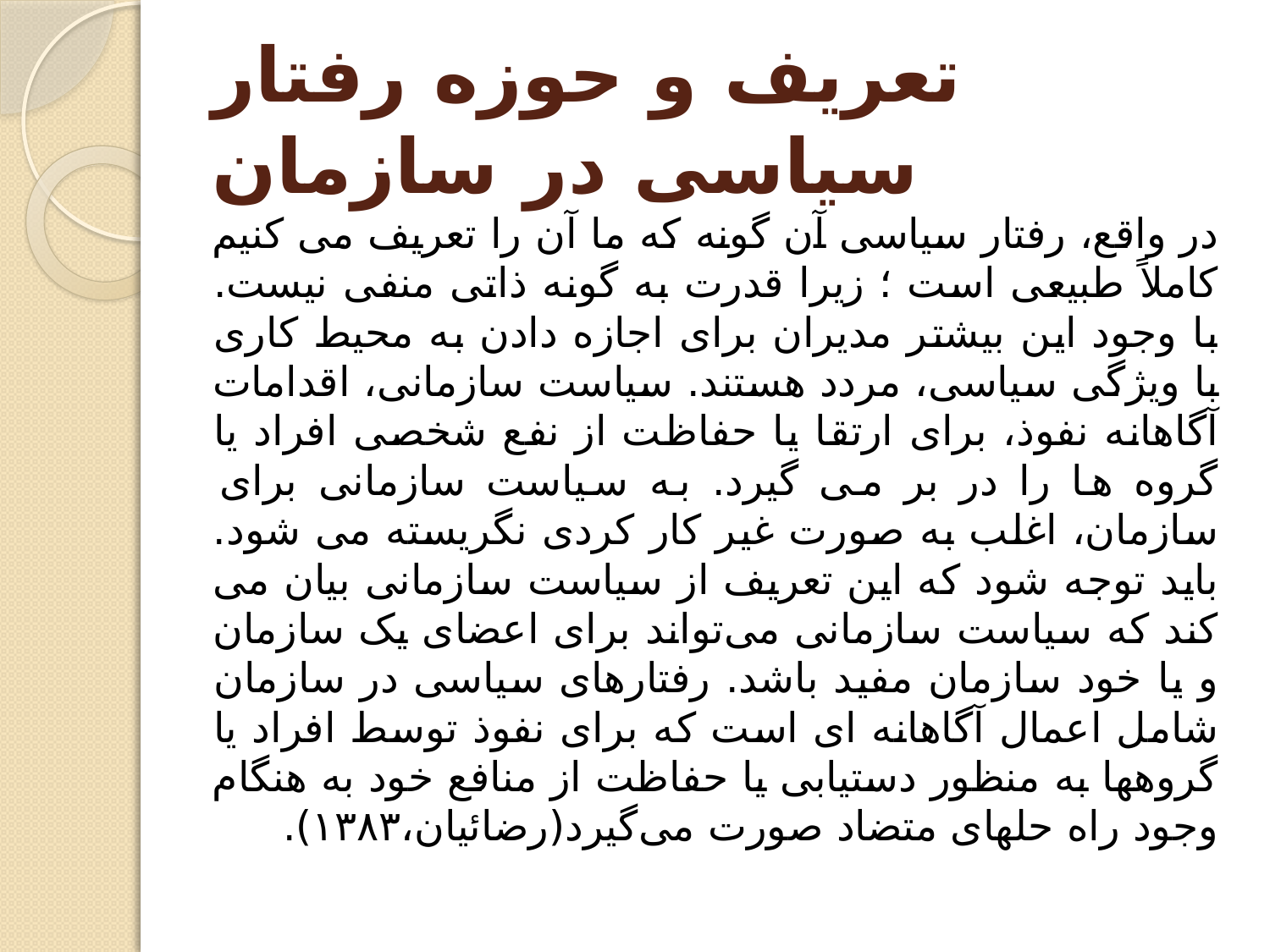

# تعریف و حوزه رفتار سیاسی در سازمان
در واقع، رفتار سیاسی آن گونه که ما آن را تعریف می کنیم کاملاً طبیعی است ؛ زیرا قدرت به گونه ذاتی منفی نیست. با وجود این بیشتر مدیران برای اجازه دادن به محیط کاری با ویژگی سیاسی، مردد هستند. سیاست سازمانی، اقدامات آگاهانه نفوذ، برای ارتقا یا حفاظت از نفع شخصی افراد یا گروه ها را در بر می گیرد. به سیاست سازمانی برای سازمان، اغلب به صورت غیر کار کردی نگریسته می شود. باید توجه شود که این تعریف از سیاست سازمانی بیان می کند که سیاست سازمانی می‌تواند برای اعضای یک سازمان و یا خود سازمان مفید باشد. رفتارهای سیاسی در سازمان شامل اعمال آگاهانه ای است که برای نفوذ توسط افراد یا گروهها به منظور دستیابی یا حفاظت از منافع خود به هنگام وجود راه حلهای متضاد صورت می‌گیرد(رضائیان،۱۳۸۳).